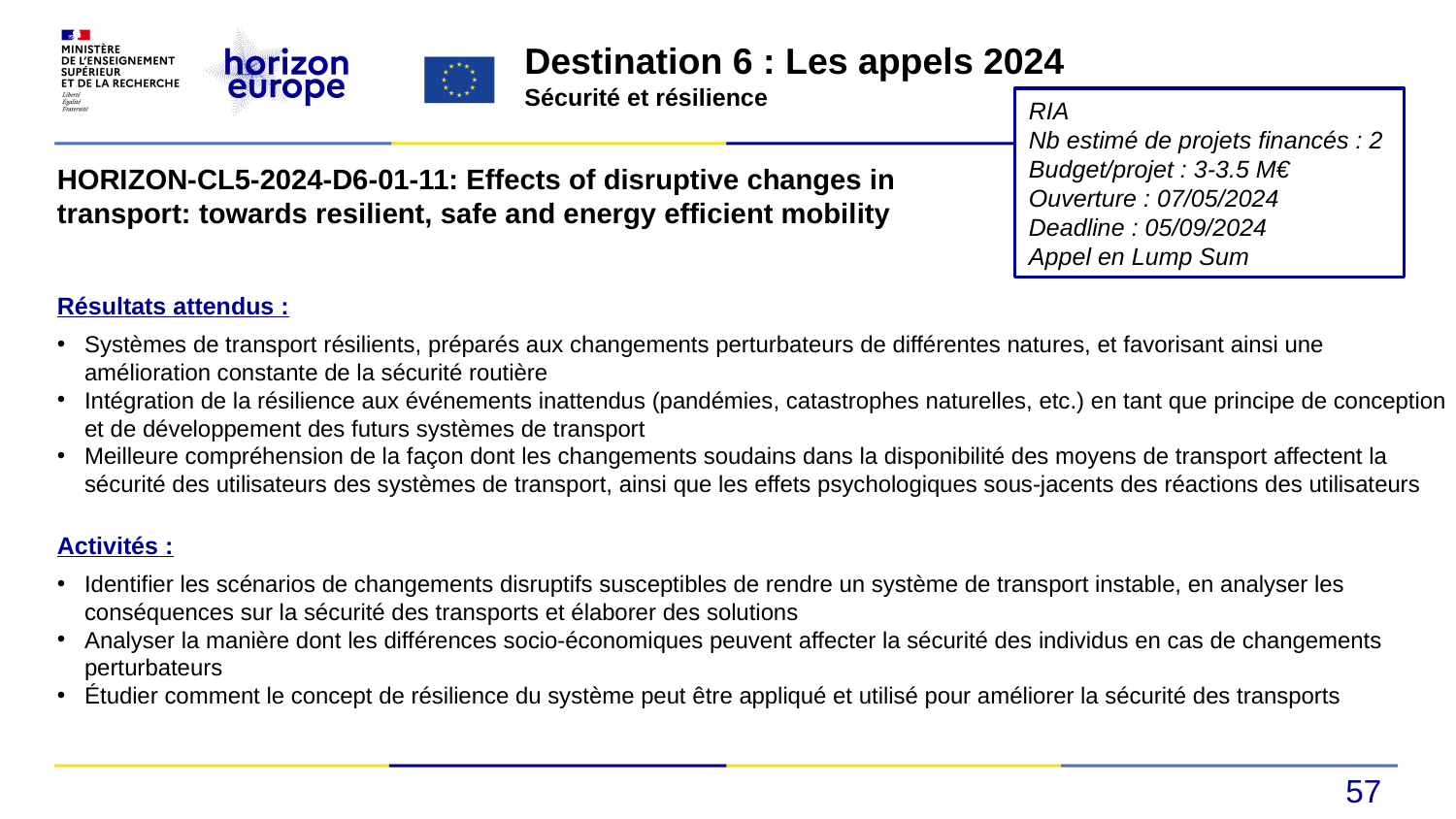

Destination 6 : Les appels 2024
Sécurité et résilience
RIA
Nb estimé de projets financés : 2
Budget/projet : 3-3.5 M€
Ouverture : 07/05/2024
Deadline : 05/09/2024
Appel en Lump Sum
HORIZON-CL5-2024-D6-01-11: Effects of disruptive changes in transport: towards resilient, safe and energy efficient mobility
Résultats attendus :
Systèmes de transport résilients, préparés aux changements perturbateurs de différentes natures, et favorisant ainsi une amélioration constante de la sécurité routière
Intégration de la résilience aux événements inattendus (pandémies, catastrophes naturelles, etc.) en tant que principe de conception et de développement des futurs systèmes de transport
Meilleure compréhension de la façon dont les changements soudains dans la disponibilité des moyens de transport affectent la sécurité des utilisateurs des systèmes de transport, ainsi que les effets psychologiques sous-jacents des réactions des utilisateurs

Activités :
Identifier les scénarios de changements disruptifs susceptibles de rendre un système de transport instable, en analyser les conséquences sur la sécurité des transports et élaborer des solutions
Analyser la manière dont les différences socio-économiques peuvent affecter la sécurité des individus en cas de changements perturbateurs
Étudier comment le concept de résilience du système peut être appliqué et utilisé pour améliorer la sécurité des transports

57